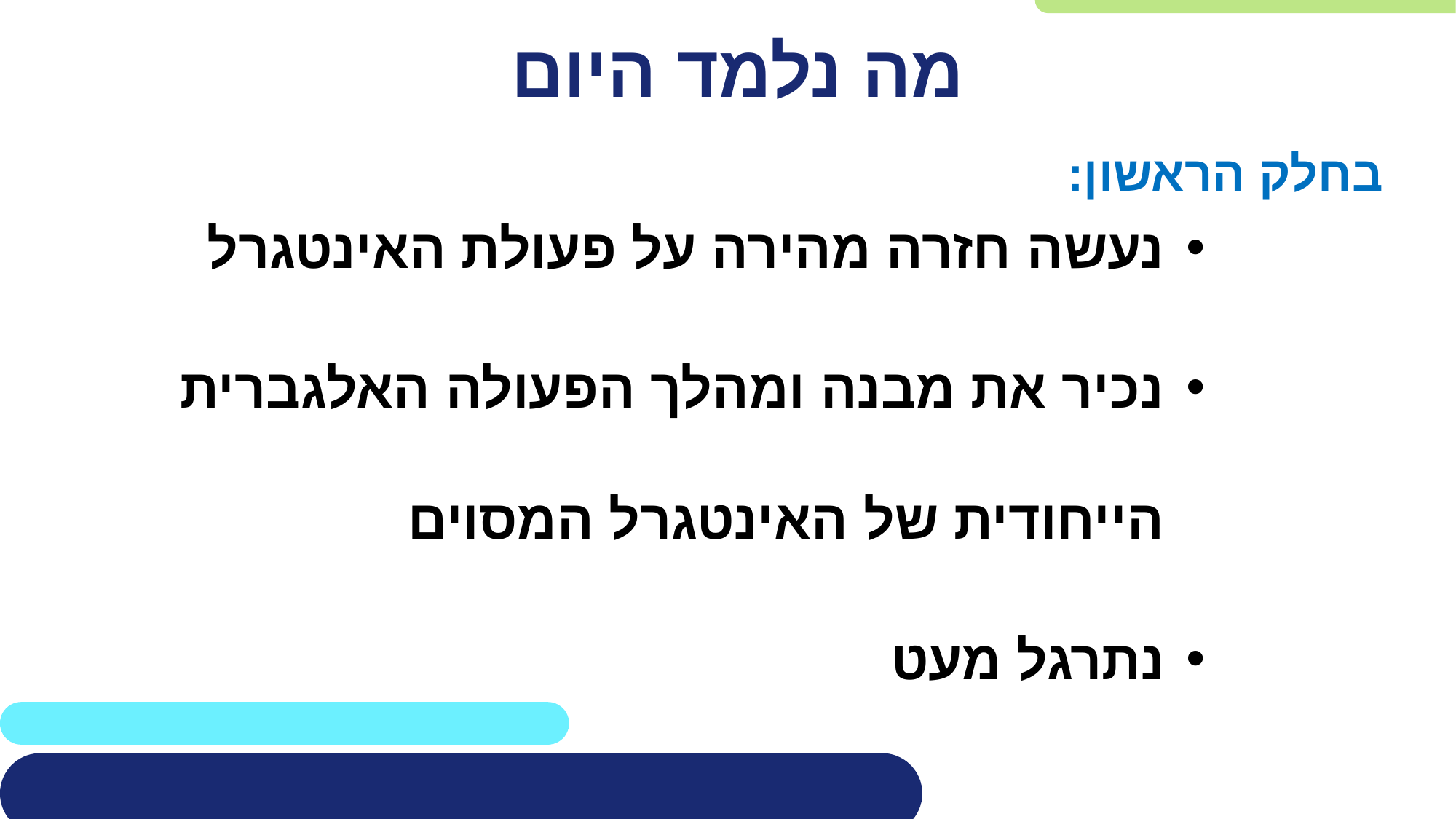

# מה נלמד היום
בחלק הראשון:
נעשה חזרה מהירה על פעולת האינטגרל
נכיר את מבנה ומהלך הפעולה האלגברית הייחודית של האינטגרל המסוים
נתרגל מעט